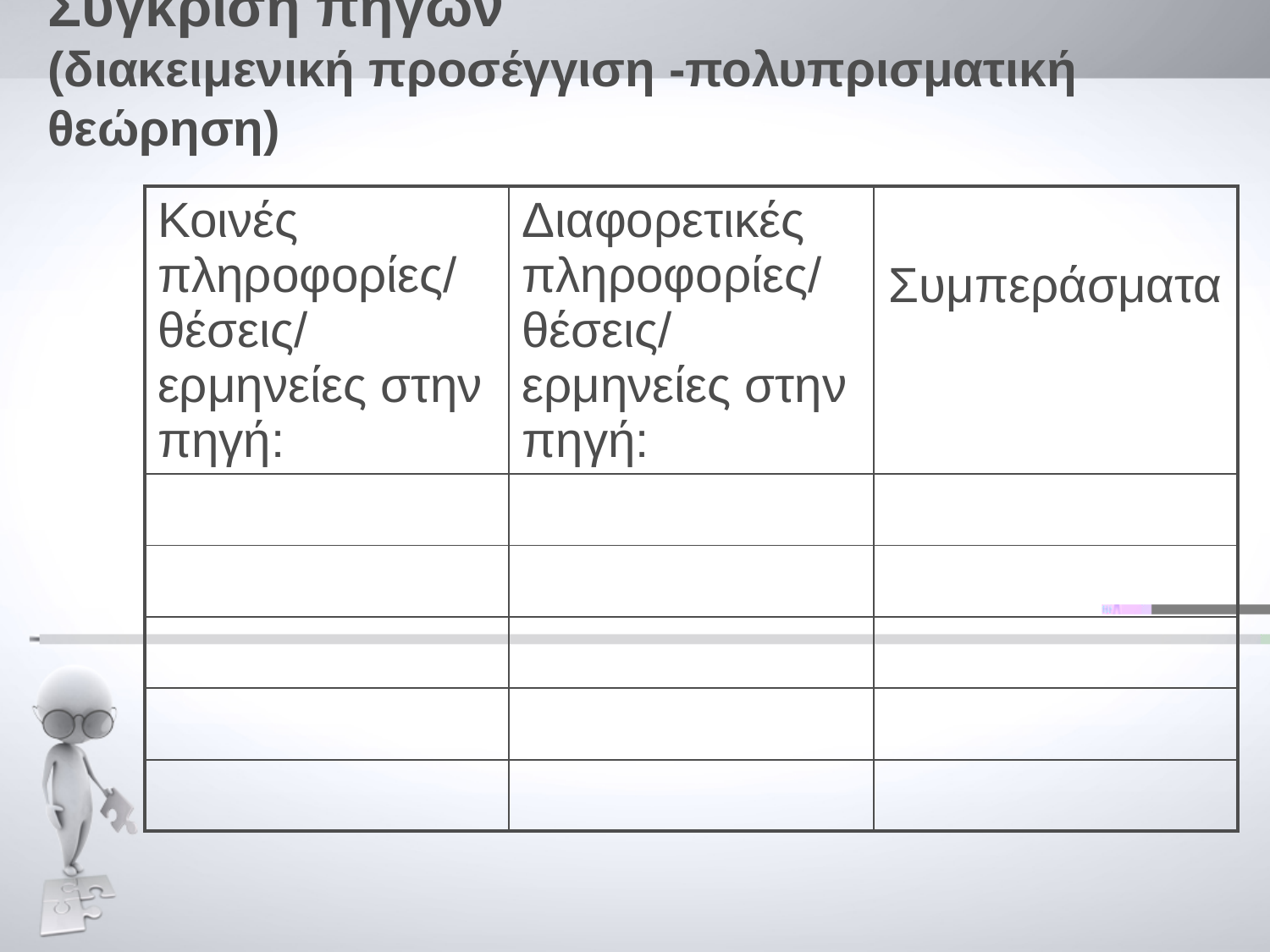

# Σύγκριση πηγών (διακειμενική προσέγγιση -πολυπρισματική θεώρηση)
| Κοινές πληροφορίες/ θέσεις/ ερμηνείες στην πηγή: | Διαφορετικές πληροφορίες/ θέσεις/ ερμηνείες στην πηγή: | Συμπεράσματα |
| --- | --- | --- |
|  |  |  |
|  |  |  |
|  |  |  |
|  |  |  |
|  |  |  |